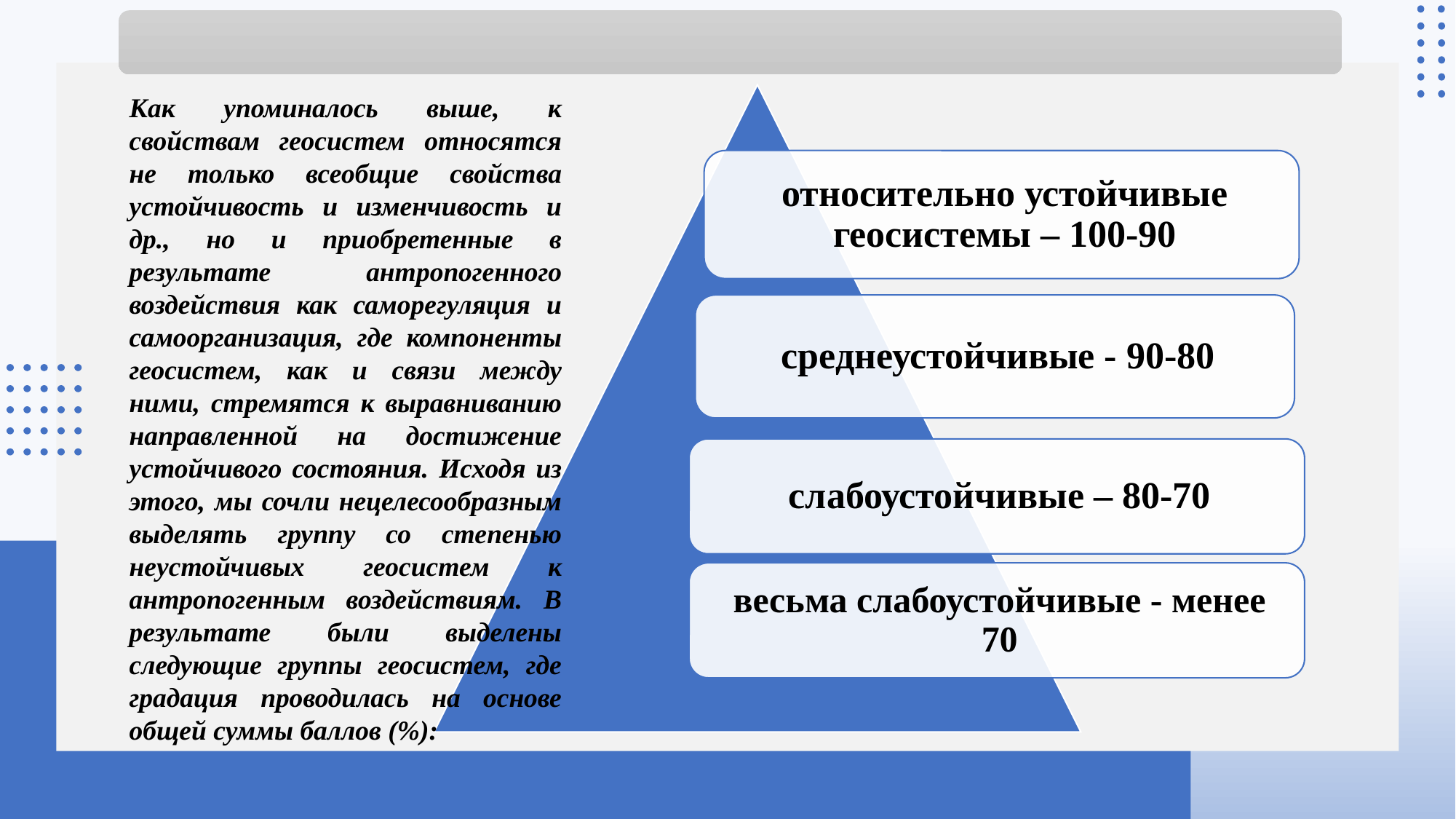

Как упоминалось выше, к свойствам геосистем относятся не только всеобщие свойства устойчивость и изменчивость и др., но и приобретенные в результате антропогенного воздействия как саморегуляция и самоорганизация, где компоненты геосистем, как и связи между ними, стремятся к выравниванию направленной на достижение устойчивого состояния. Исходя из этого, мы сочли нецелесообразным выделять группу со степенью неустойчивых геосистем к антропогенным воздействиям. В результате были выделены следующие группы геосистем, где градация проводилась на основе общей суммы баллов (%):
относительно устойчивые геосистемы – 100-90
среднеустойчивые - 90-80
слабоустойчивые – 80-70
весьма слабоустойчивые - менее 70